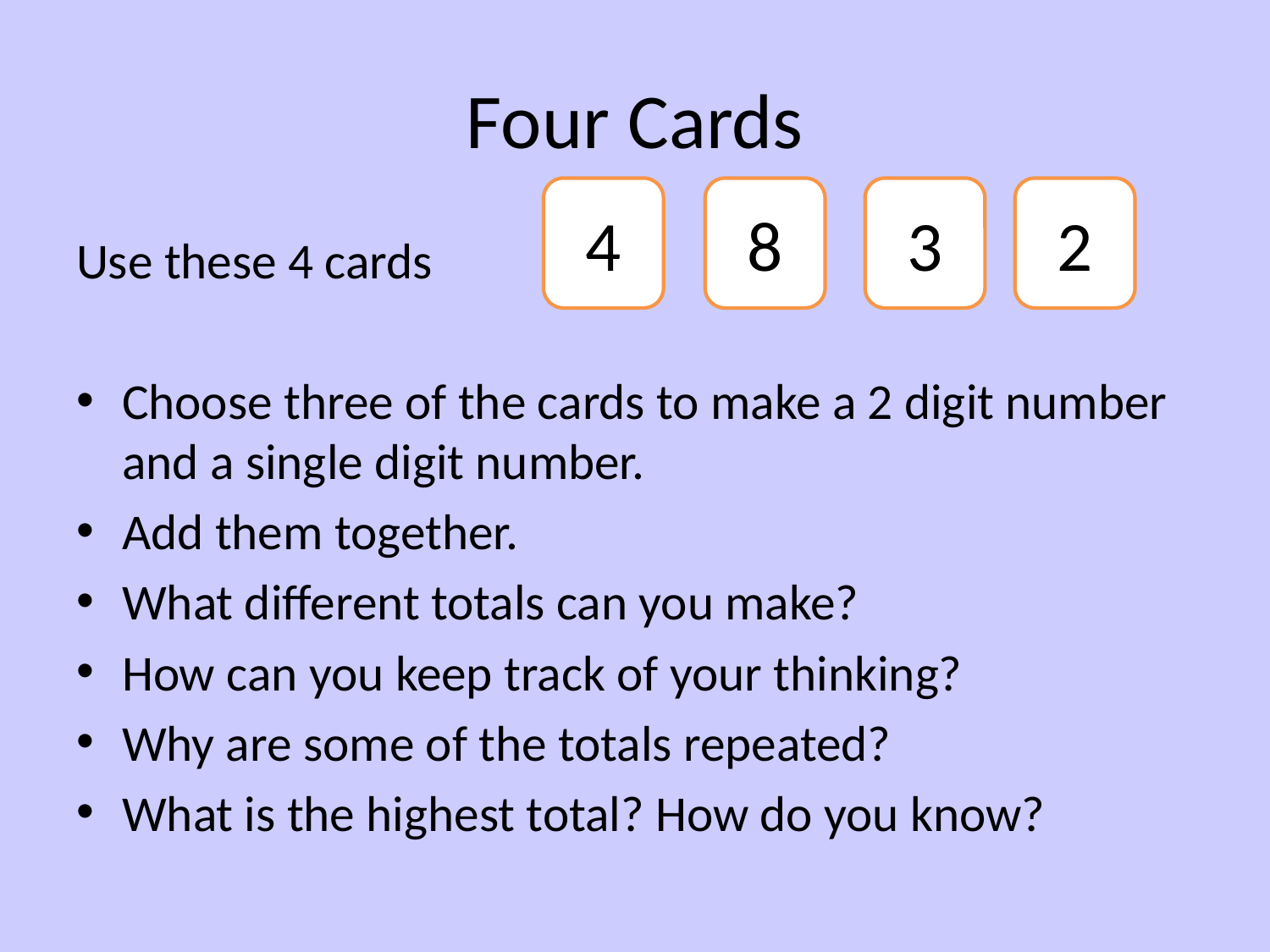

# Four Cards
4
8
3
2
Use these 4 cards

Choose three of the cards to make a 2 digit number and a single digit number.
Add them together.
What different totals can you make?
How can you keep track of your thinking?
Why are some of the totals repeated?
What is the highest total? How do you know?